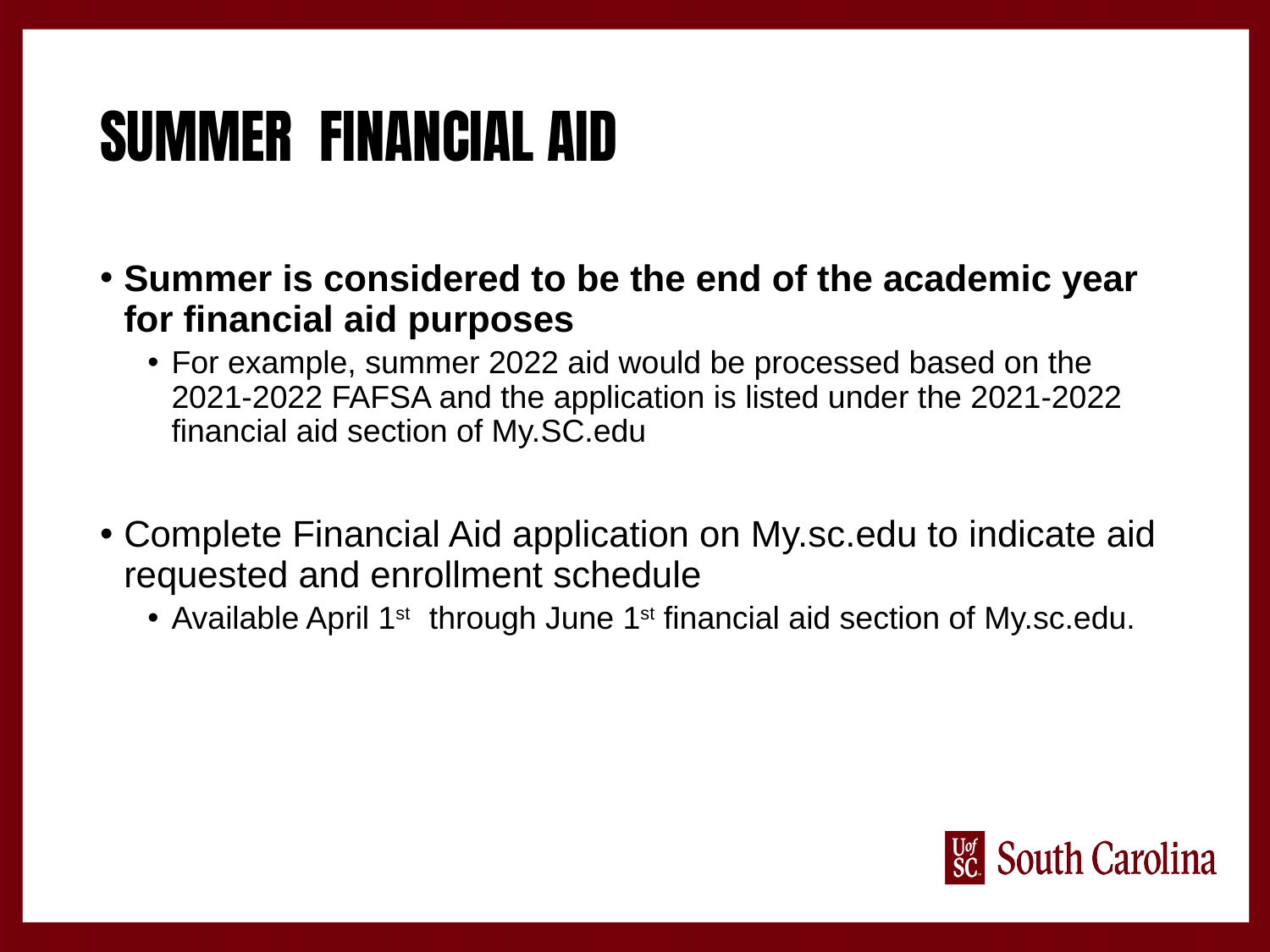

# Summer  Financial Aid
Summer is considered to be the end of the academic year for financial aid purposes
For example, summer 2022 aid would be processed based on the 2021-2022 FAFSA and the application is listed under the 2021-2022 financial aid section of My.SC.edu

Complete Financial Aid application on My.sc.edu to indicate aid requested and enrollment schedule
Available April 1st   through June 1st financial aid section of My.sc.edu.